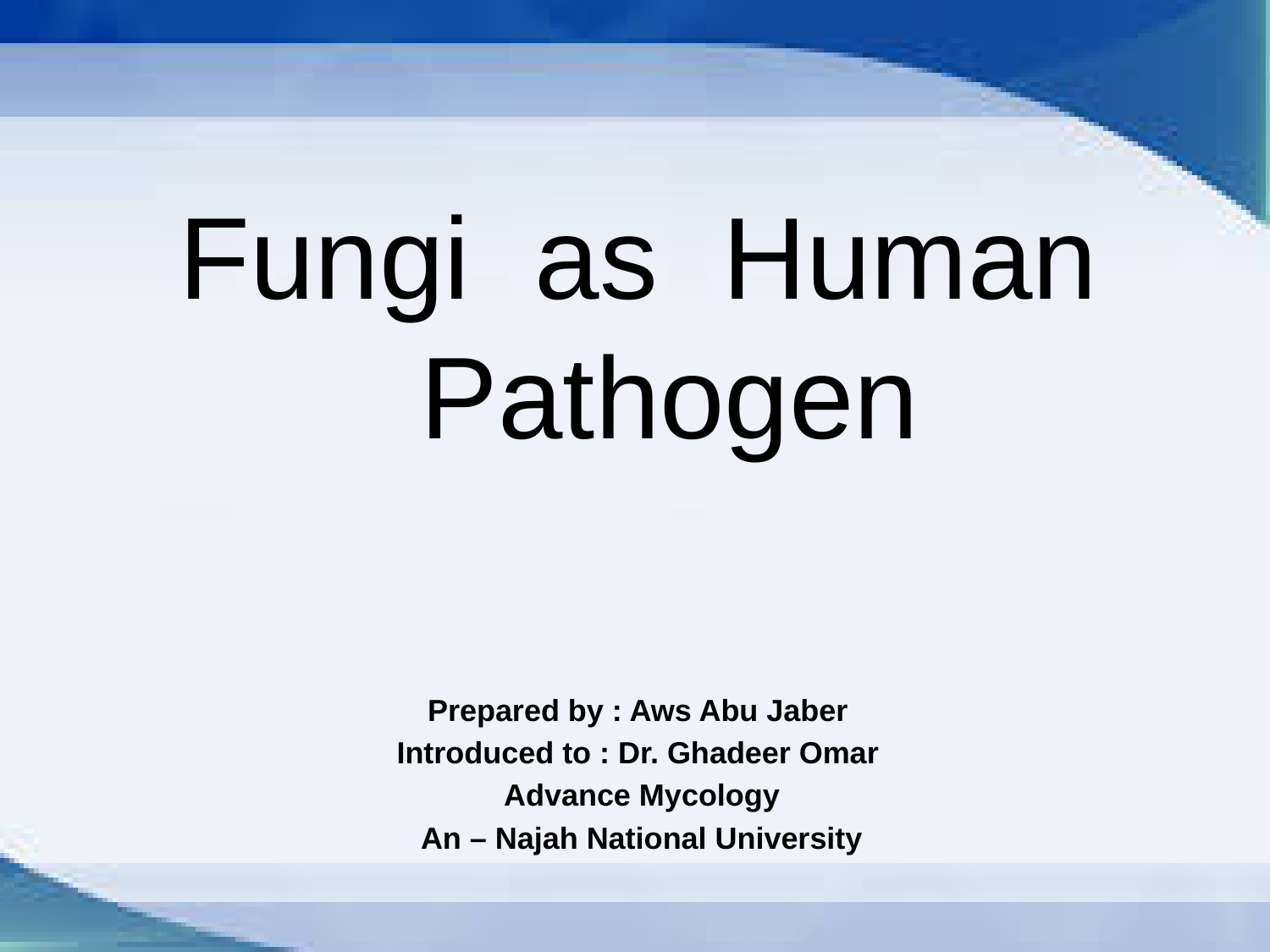

# Fungi  as  Human  Pathogen
Prepared by : Aws Abu Jaber
Introduced to : Dr. Ghadeer Omar
Advance Mycology
An – Najah National University